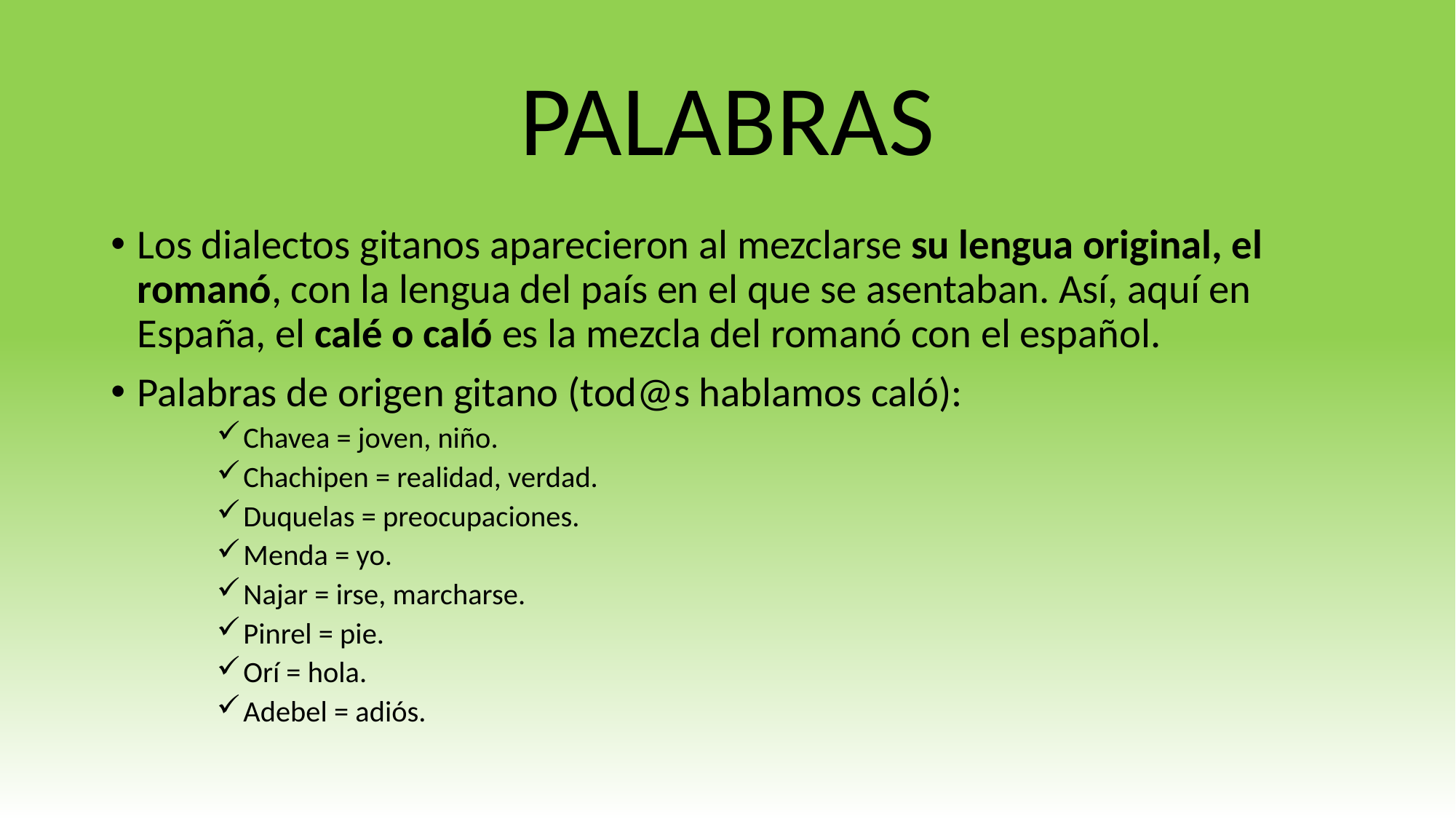

# PALABRAS
Los dialectos gitanos aparecieron al mezclarse su lengua original, el romanó, con la lengua del país en el que se asentaban. Así, aquí en España, el calé o caló es la mezcla del romanó con el español.
Palabras de origen gitano (tod@s hablamos caló):
Chavea = joven, niño.
Chachipen = realidad, verdad.
Duquelas = preocupaciones.
Menda = yo.
Najar = irse, marcharse.
Pinrel = pie.
Orí = hola.
Adebel = adiós.